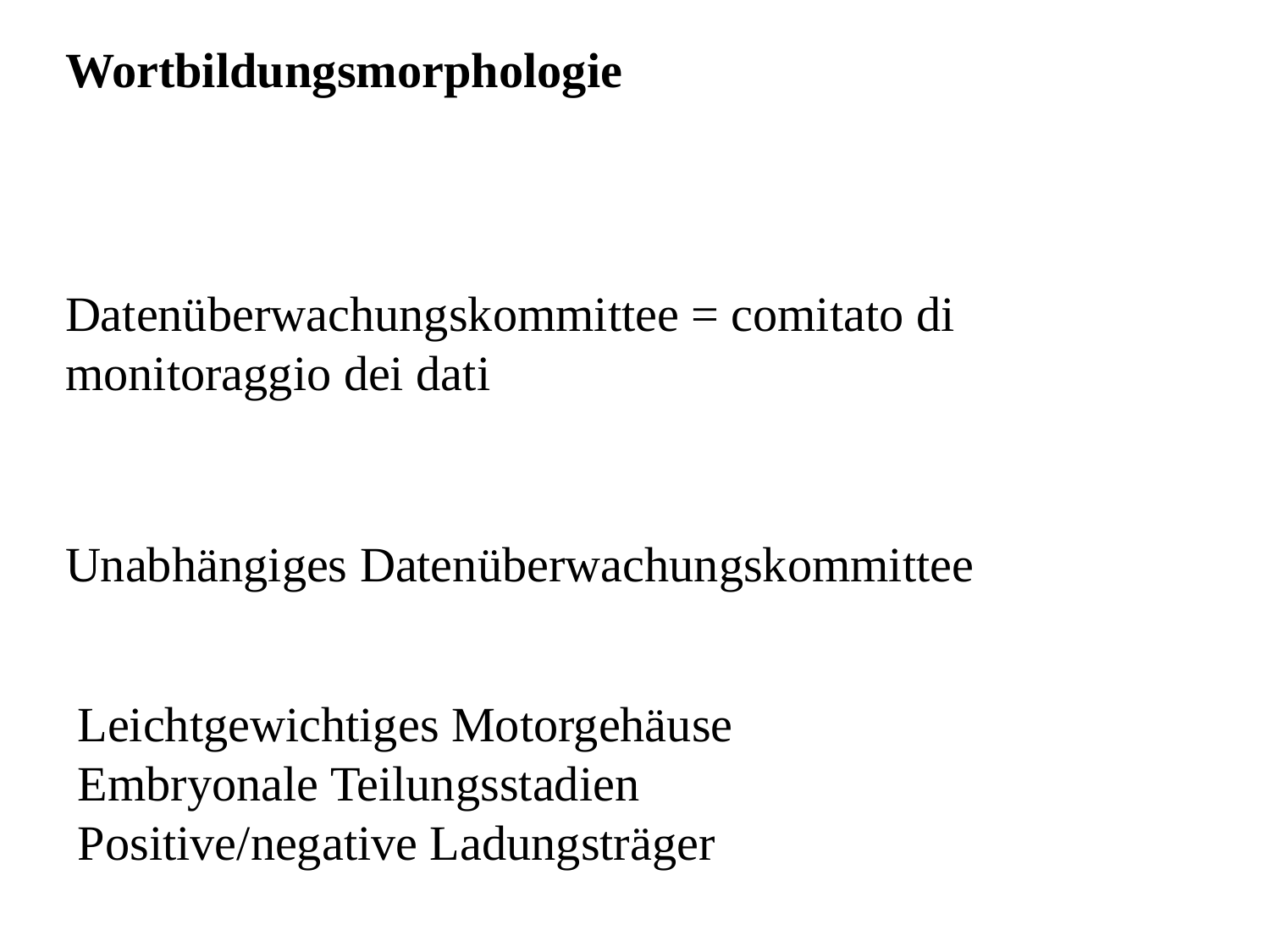

Wortbildungsmorphologie

Datenüberwachungskommittee = comitato di monitoraggio dei dati
Unabhängiges Datenüberwachungskommittee
Leichtgewichtiges Motorgehäuse
Embryonale Teilungsstadien
Positive/negative Ladungsträger